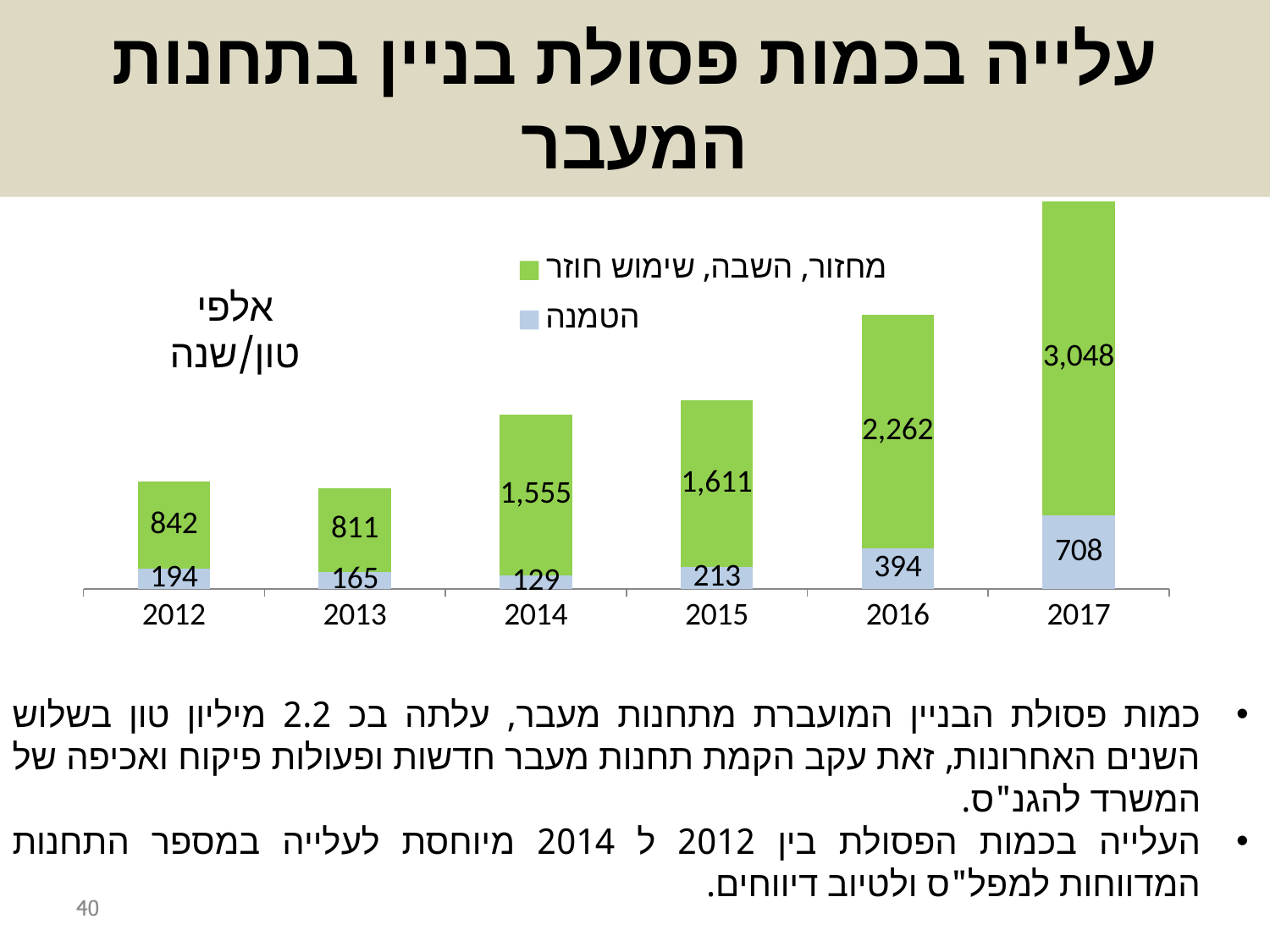

# עלייה בכמות פסולת בניין בתחנות המעבר

### Chart

| Category | הטמנה | מחזור, השבה, שימוש חוזר |
|---|---|---|
| 2012 | 193.996 | 841.808 |
| 2013 | 164.99 | 811.217 |
| 2014 | 128.907 | 1555.385 |
| 2015 | 213.271 | 1610.962 |
| 2016 | 393.815 | 2262.139 |
| 2017 | 708.099 | 3048.172 |
אלפי טון/שנה
כמות פסולת הבניין המועברת מתחנות מעבר, עלתה בכ 2.2 מיליון טון בשלוש השנים האחרונות, זאת עקב הקמת תחנות מעבר חדשות ופעולות פיקוח ואכיפה של המשרד להגנ"ס.
העלייה בכמות הפסולת בין 2012 ל 2014 מיוחסת לעלייה במספר התחנות המדווחות למפל"ס ולטיוב דיווחים.
40